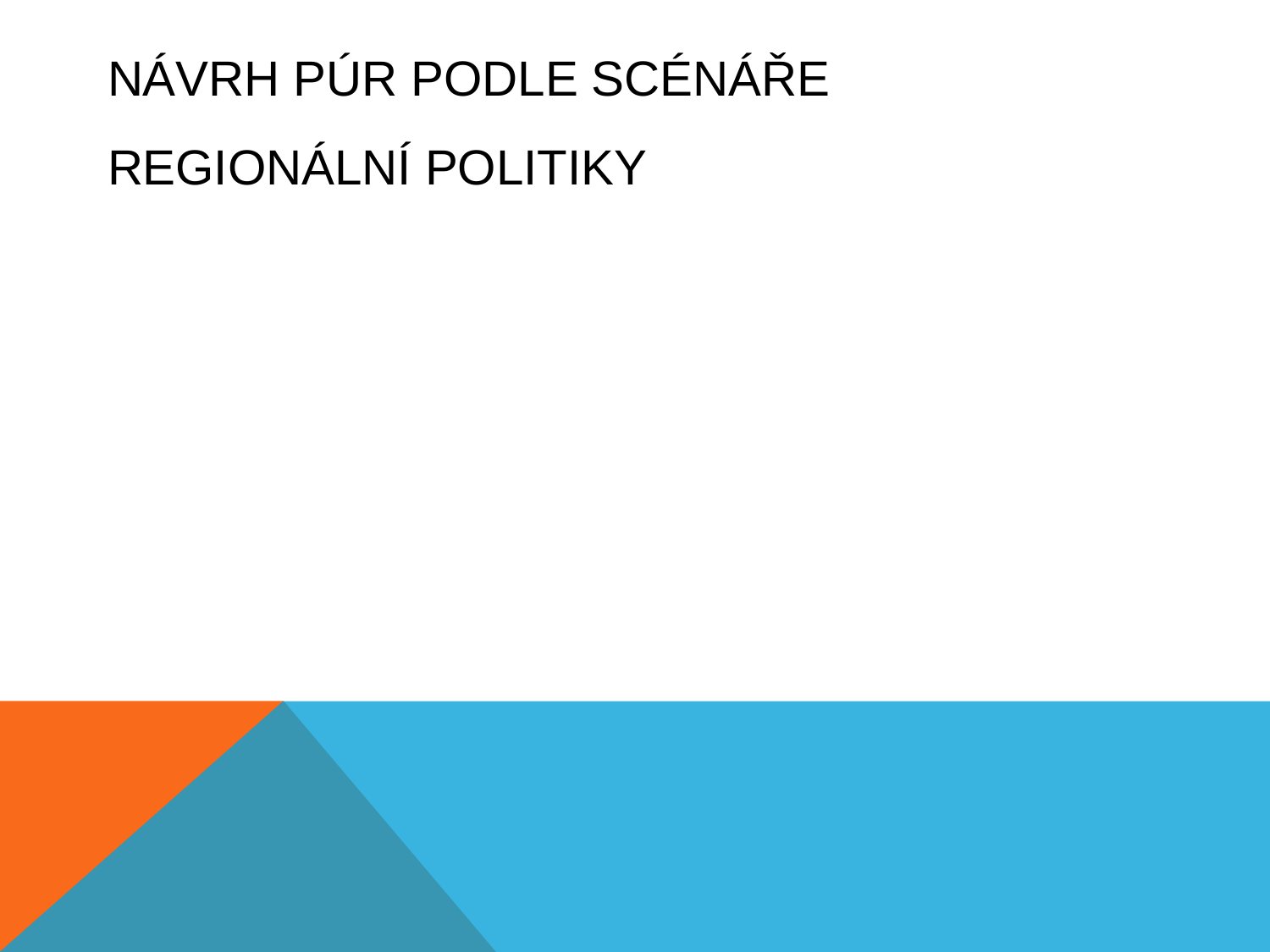

# návrh PÚR podle scénáře regionální politiky